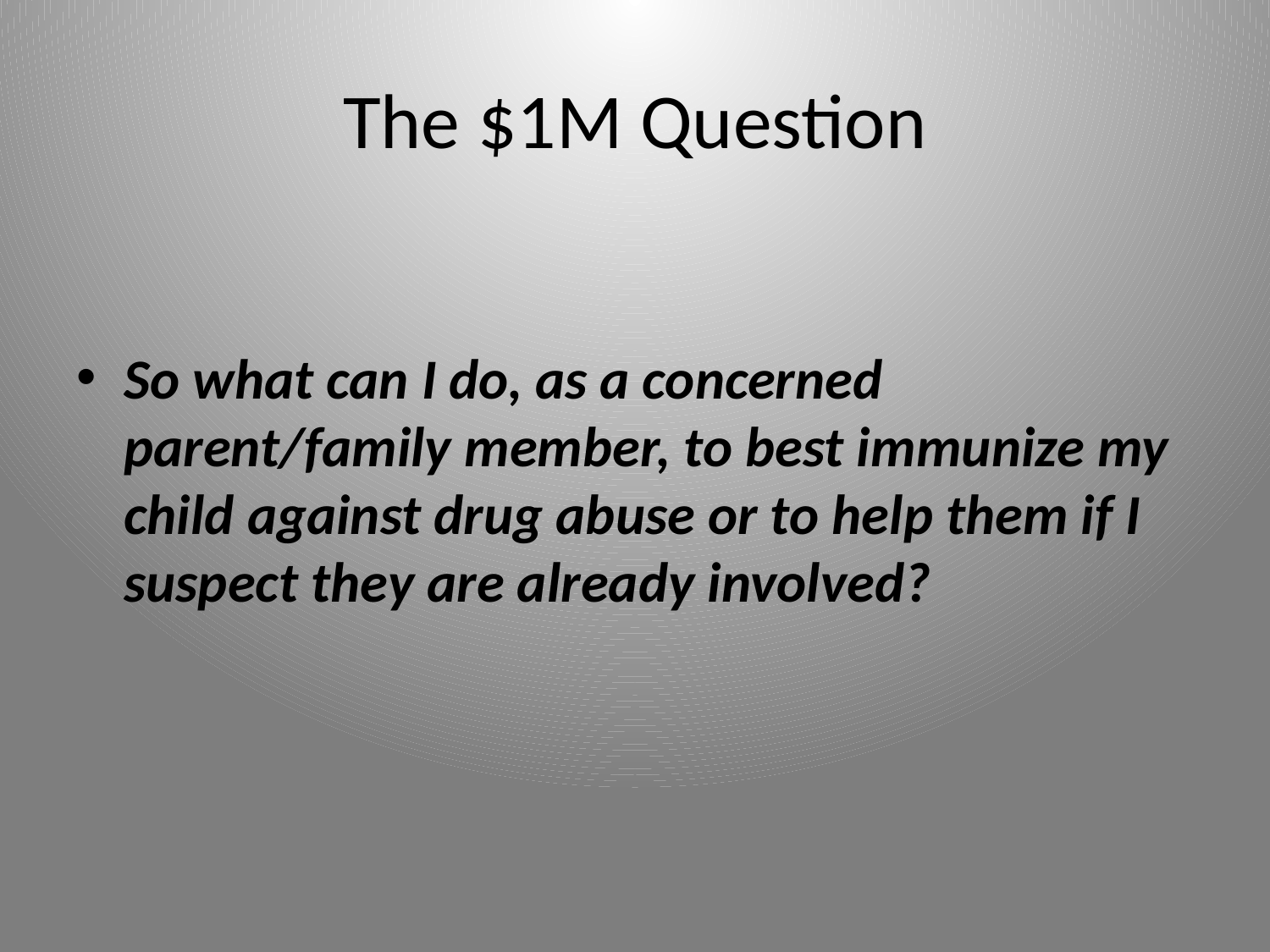

# The $1M Question
So what can I do, as a concerned parent/family member, to best immunize my child against drug abuse or to help them if I suspect they are already involved?